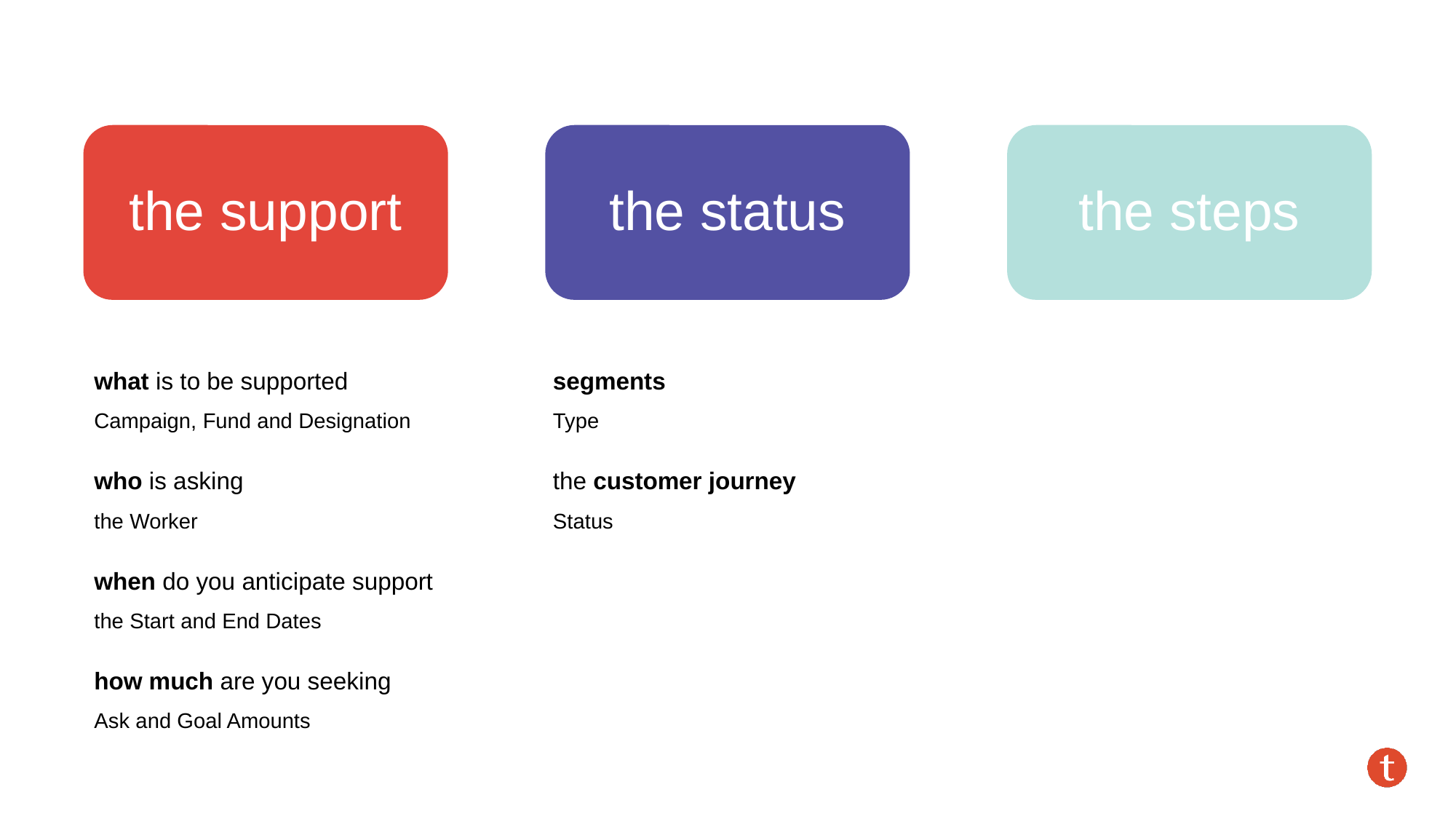

the support

the status

the steps
segments
Type
the customer journey
Status
what is to be supported
Campaign, Fund and Designation
who is asking
the Worker
when do you anticipate support
the Start and End Dates
how much are you seeking
Ask and Goal Amounts